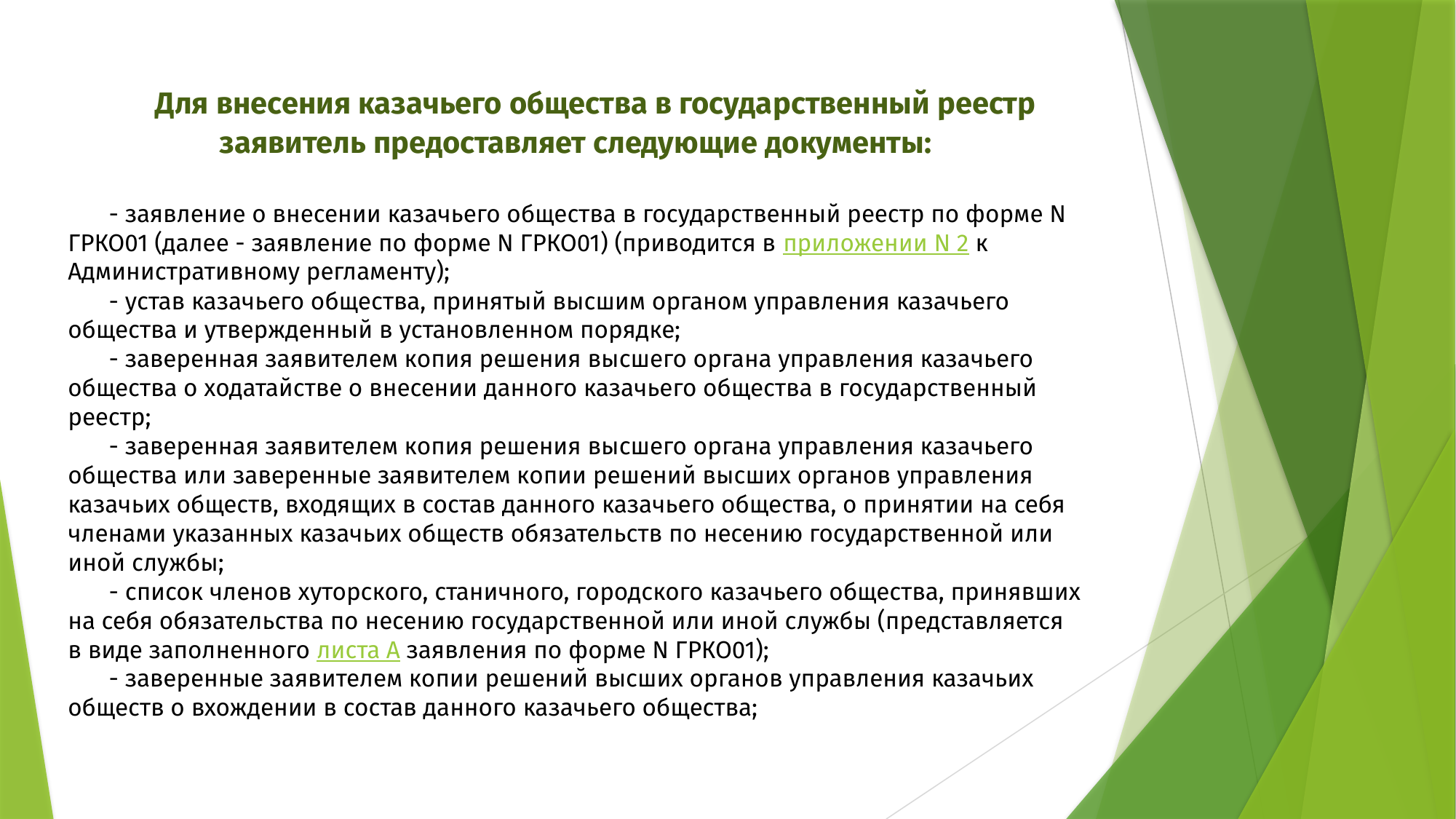

Для внесения казачьего общества в государственный реестр заявитель предоставляет следующие документы:

- заявление о внесении казачьего общества в государственный реестр по форме N ГРКО01 (далее - заявление по форме N ГРКО01) (приводится в приложении N 2 к Административному регламенту);
- устав казачьего общества, принятый высшим органом управления казачьего общества и утвержденный в установленном порядке;
- заверенная заявителем копия решения высшего органа управления казачьего общества о ходатайстве о внесении данного казачьего общества в государственный реестр;
- заверенная заявителем копия решения высшего органа управления казачьего общества или заверенные заявителем копии решений высших органов управления казачьих обществ, входящих в состав данного казачьего общества, о принятии на себя членами указанных казачьих обществ обязательств по несению государственной или иной службы;
- список членов хуторского, станичного, городского казачьего общества, принявших на себя обязательства по несению государственной или иной службы (представляется в виде заполненного листа А заявления по форме N ГРКО01);
- заверенные заявителем копии решений высших органов управления казачьих обществ о вхождении в состав данного казачьего общества;